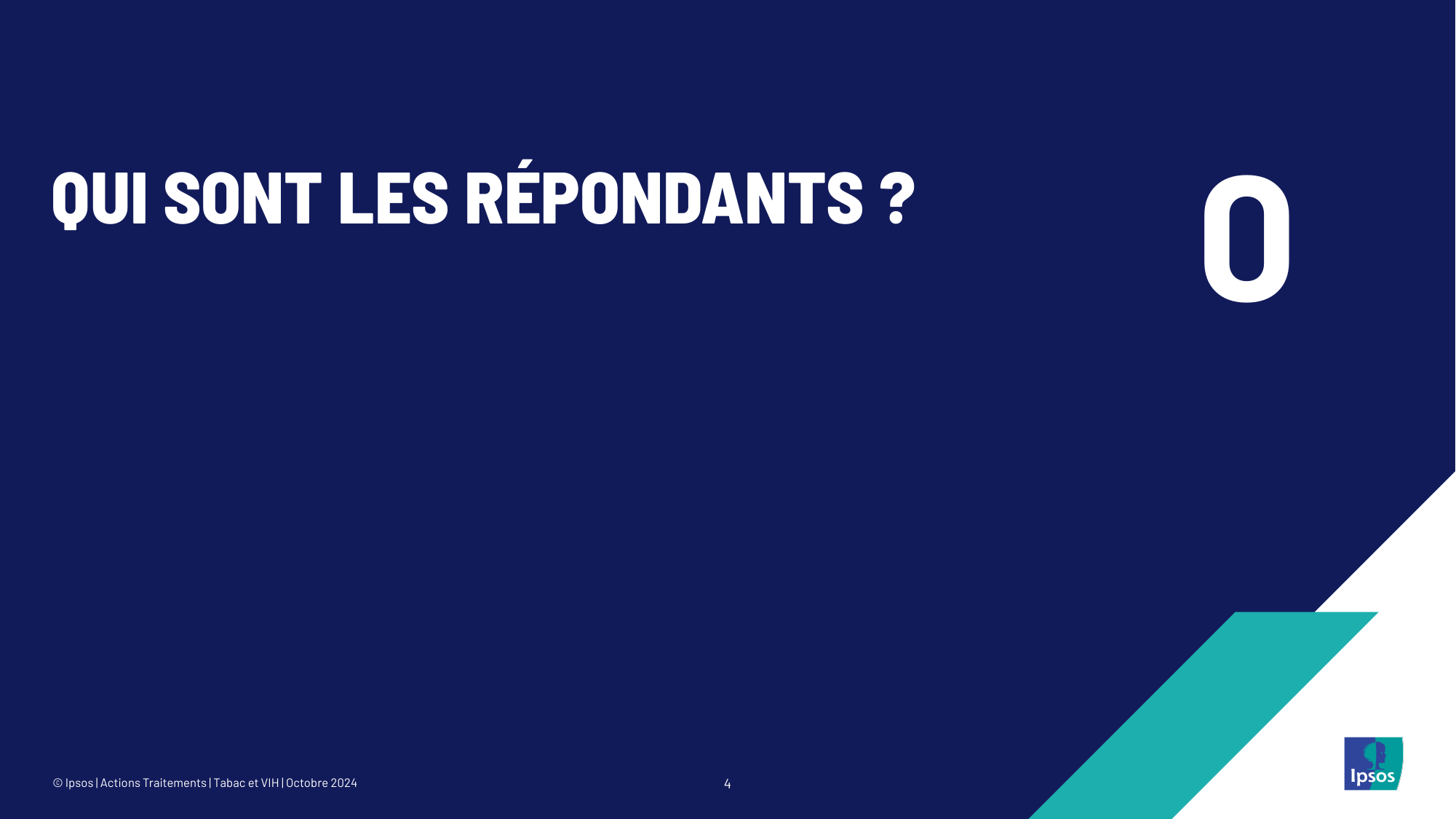

0
# QUI SONT LES RÉPONDANTS ?